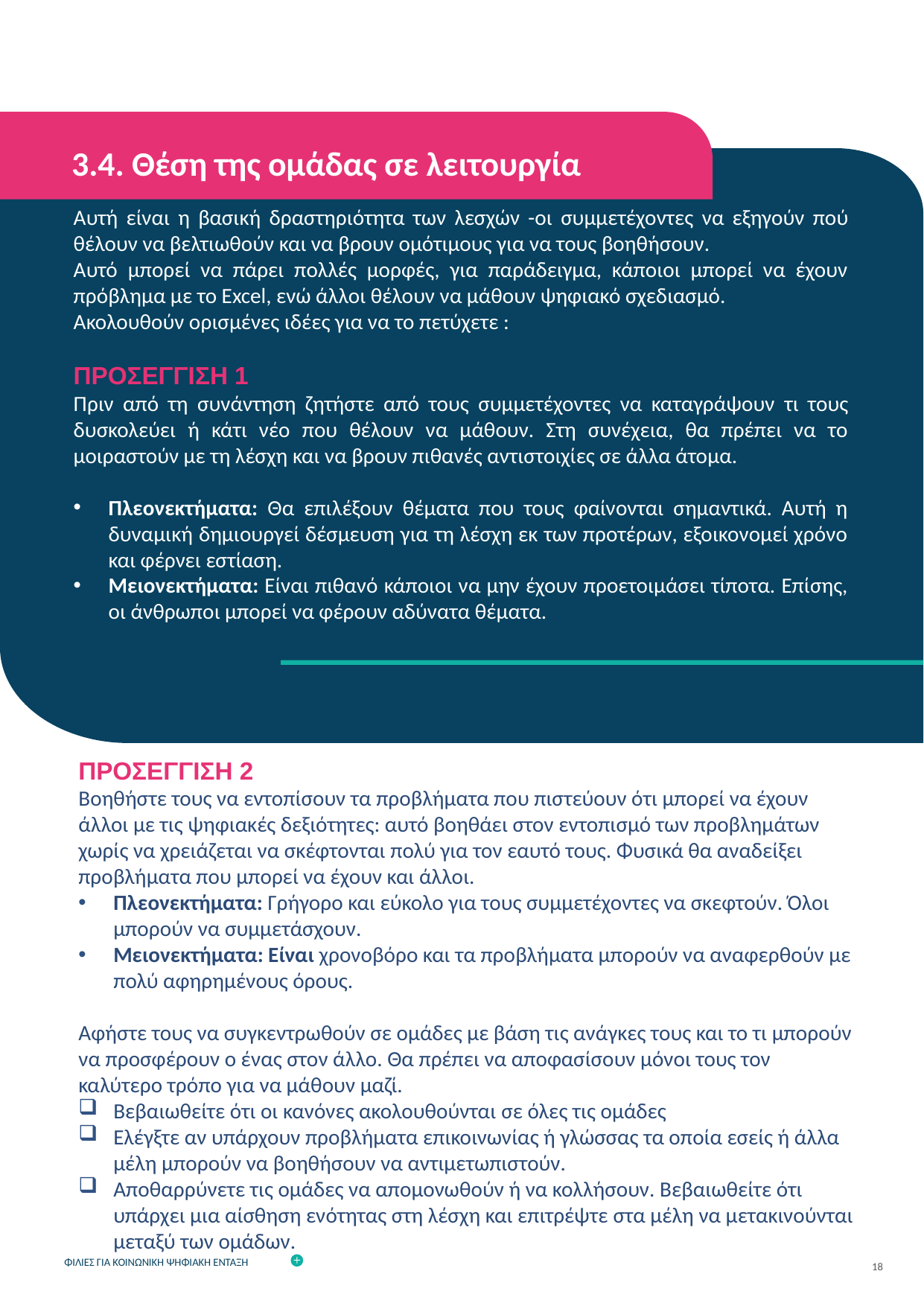

3.4. Θέση της ομάδας σε λειτουργία
Αυτή είναι η βασική δραστηριότητα των λεσχών -οι συμμετέχοντες να εξηγούν πού θέλουν να βελτιωθούν και να βρουν ομότιμους για να τους βοηθήσουν.
Αυτό μπορεί να πάρει πολλές μορφές, για παράδειγμα, κάποιοι μπορεί να έχουν πρόβλημα με το Excel, ενώ άλλοι θέλουν να μάθουν ψηφιακό σχεδιασμό.
Ακολουθούν ορισμένες ιδέες για να το πετύχετε :

ΠΡΟΣΕΓΓΙΣΗ 1
Πριν από τη συνάντηση ζητήστε από τους συμμετέχοντες να καταγράψουν τι τους δυσκολεύει ή κάτι νέο που θέλουν να μάθουν. Στη συνέχεια, θα πρέπει να το μοιραστούν με τη λέσχη και να βρουν πιθανές αντιστοιχίες σε άλλα άτομα.

Πλεονεκτήματα: Θα επιλέξουν θέματα που τους φαίνονται σημαντικά. Αυτή η δυναμική δημιουργεί δέσμευση για τη λέσχη εκ των προτέρων, εξοικονομεί χρόνο και φέρνει εστίαση.
Μειονεκτήματα: Είναι πιθανό κάποιοι να μην έχουν προετοιμάσει τίποτα. Επίσης, οι άνθρωποι μπορεί να φέρουν αδύνατα θέματα.

ΠΡΟΣΕΓΓΙΣΗ 2
Βοηθήστε τους να εντοπίσουν τα προβλήματα που πιστεύουν ότι μπορεί να έχουν άλλοι με τις ψηφιακές δεξιότητες: αυτό βοηθάει στον εντοπισμό των προβλημάτων χωρίς να χρειάζεται να σκέφτονται πολύ για τον εαυτό τους. Φυσικά θα αναδείξει προβλήματα που μπορεί να έχουν και άλλοι.
Πλεονεκτήματα: Γρήγορο και εύκολο για τους συμμετέχοντες να σκεφτούν. Όλοι μπορούν να συμμετάσχουν.
Μειονεκτήματα: Είναι χρονοβόρο και τα προβλήματα μπορούν να αναφερθούν με πολύ αφηρημένους όρους.

Αφήστε τους να συγκεντρωθούν σε ομάδες με βάση τις ανάγκες τους και το τι μπορούν να προσφέρουν ο ένας στον άλλο. Θα πρέπει να αποφασίσουν μόνοι τους τον καλύτερο τρόπο για να μάθουν μαζί.
Βεβαιωθείτε ότι οι κανόνες ακολουθούνται σε όλες τις ομάδες
Ελέγξτε αν υπάρχουν προβλήματα επικοινωνίας ή γλώσσας τα οποία εσείς ή άλλα μέλη μπορούν να βοηθήσουν να αντιμετωπιστούν.
Αποθαρρύνετε τις ομάδες να απομονωθούν ή να κολλήσουν. Βεβαιωθείτε ότι υπάρχει μια αίσθηση ενότητας στη λέσχη και επιτρέψτε στα μέλη να μετακινούνται μεταξύ των ομάδων.
18